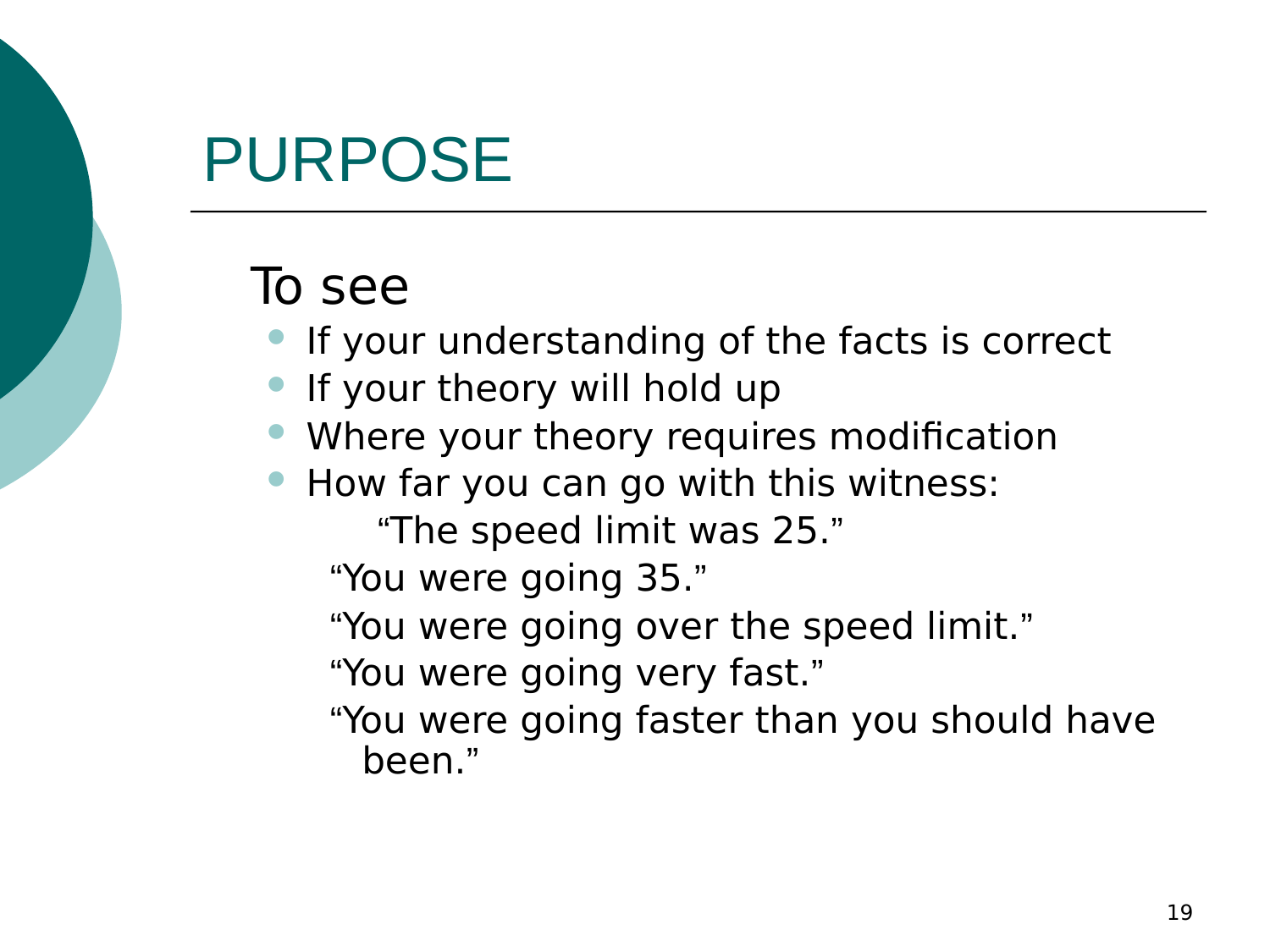

# PURPOSE
	To see
If your understanding of the facts is correct
If your theory will hold up
Where your theory requires modification
How far you can go with this witness:
		“The speed limit was 25.”
“You were going 35.”
“You were going over the speed limit.”
“You were going very fast.”
“You were going faster than you should have been.”

19